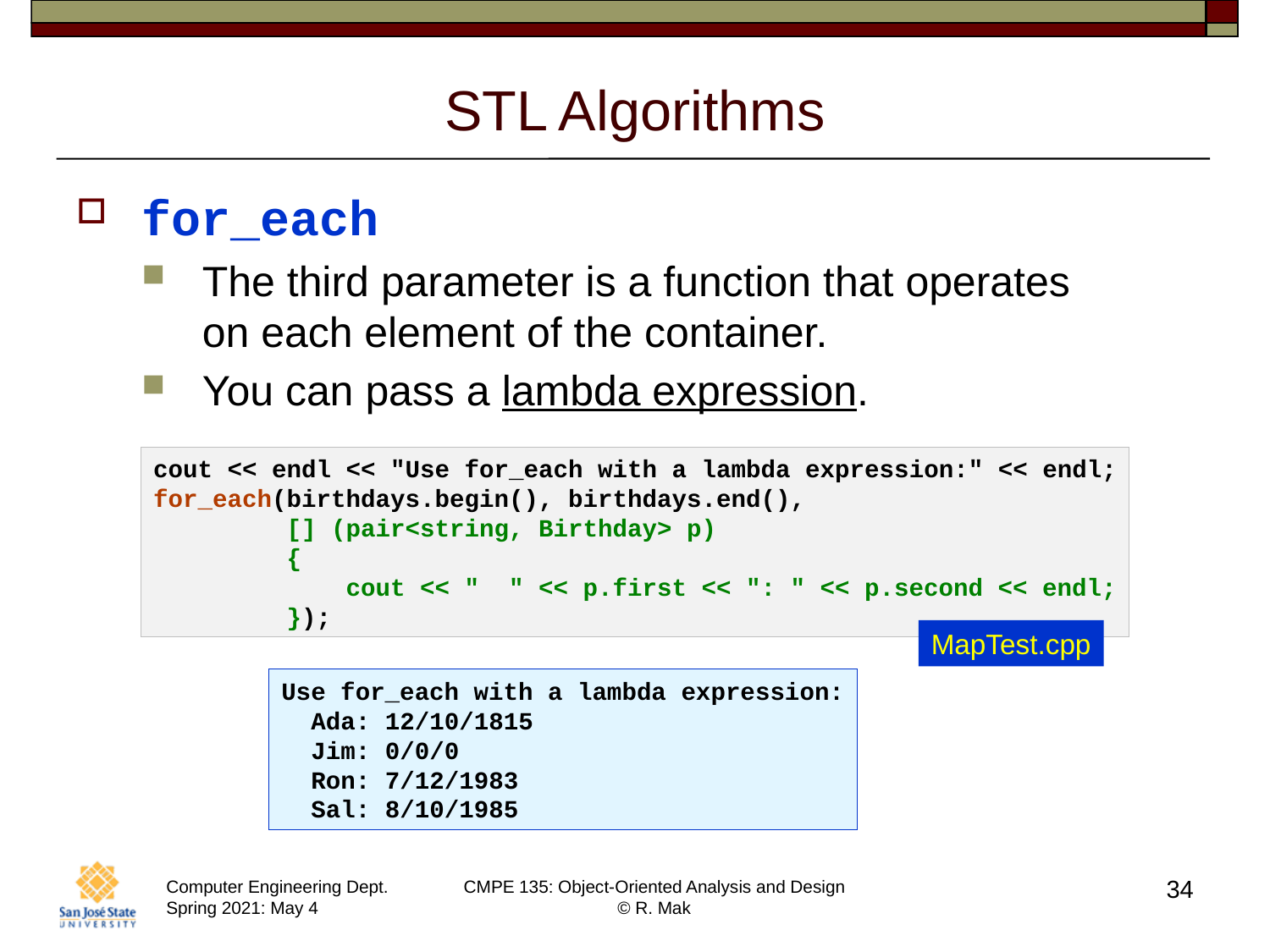

# STL Algorithms
for_each
The third parameter is a function that operates
on each element of the container.
You can pass a lambda expression.
cout << endl << "Use for_each with a lambda expression:" << endl;
for_each(birthdays.begin(), birthdays.end(),
         [] (pair<string, Birthday> p)
         {
             cout << "  " << p.first << ": " << p.second << endl;
         });
MapTest.cpp
Use for_each with a lambda expression:
  Ada: 12/10/1815
  Jim: 0/0/0
  Ron: 7/12/1983
  Sal: 8/10/1985
34